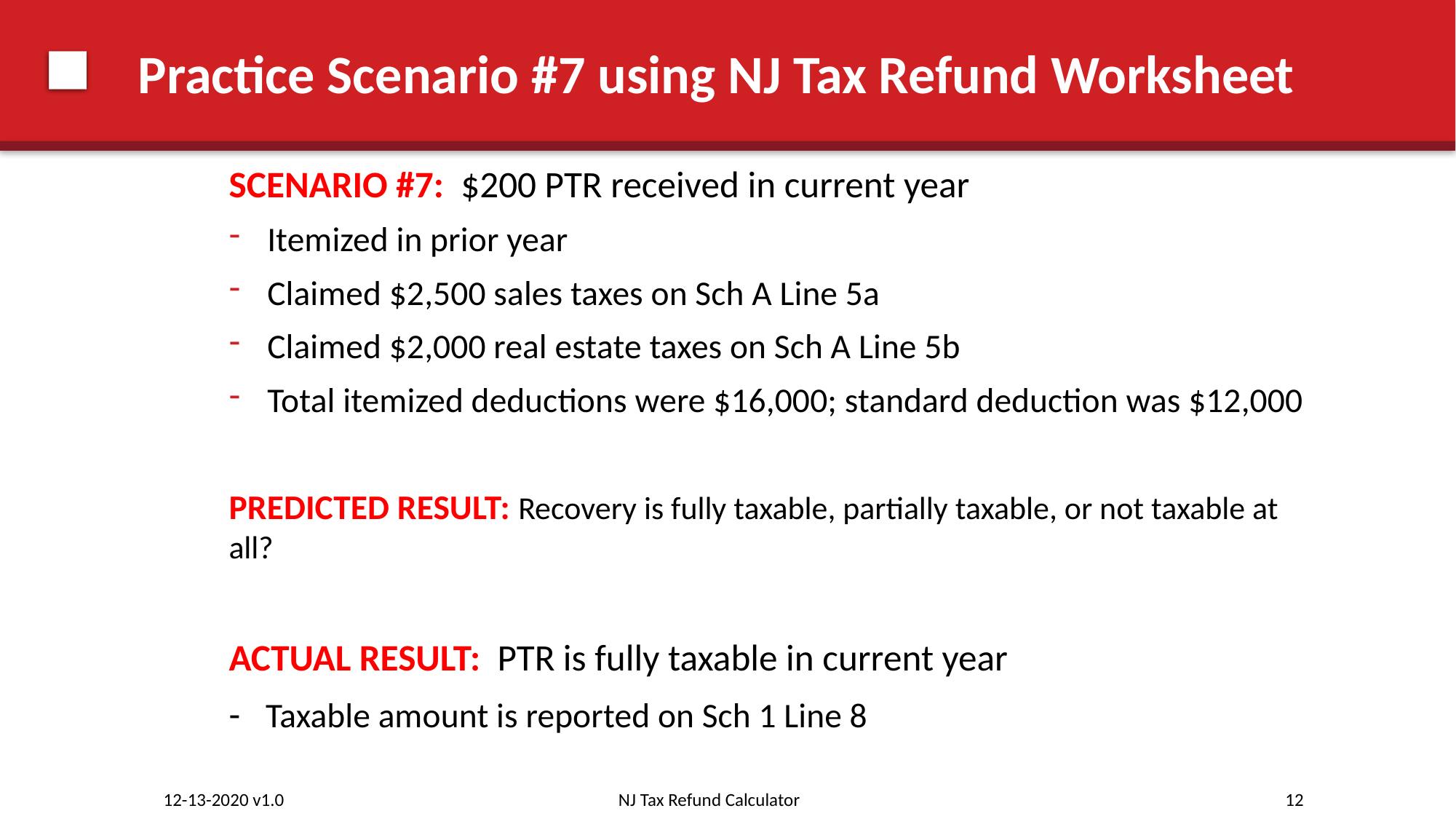

# Practice Scenario #7 using NJ Tax Refund Worksheet
SCENARIO #7:  $200 PTR received in current year
Itemized in prior year
Claimed $2,500 sales taxes on Sch A Line 5a
Claimed $2,000 real estate taxes on Sch A Line 5b
Total itemized deductions were $16,000; standard deduction was $12,000

PREDICTED RESULT: Recovery is fully taxable, partially taxable, or not taxable at all?

ACTUAL RESULT:  PTR is fully taxable in current year
-   Taxable amount is reported on Sch 1 Line 8

NJ Tax Refund Calculator
12
12-13-2020 v1.0